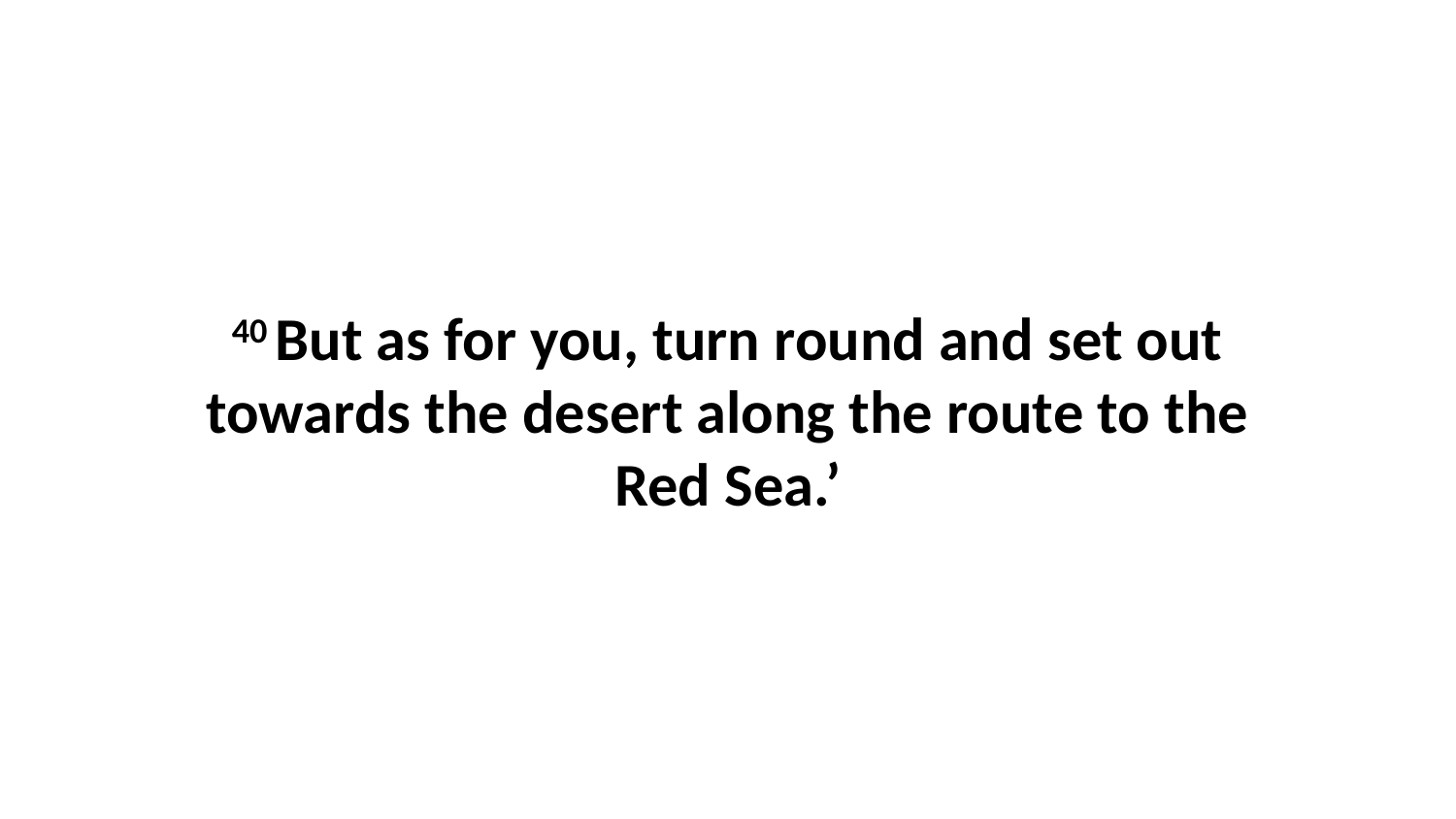

40 But as for you, turn round and set out towards the desert along the route to the Red Sea.’